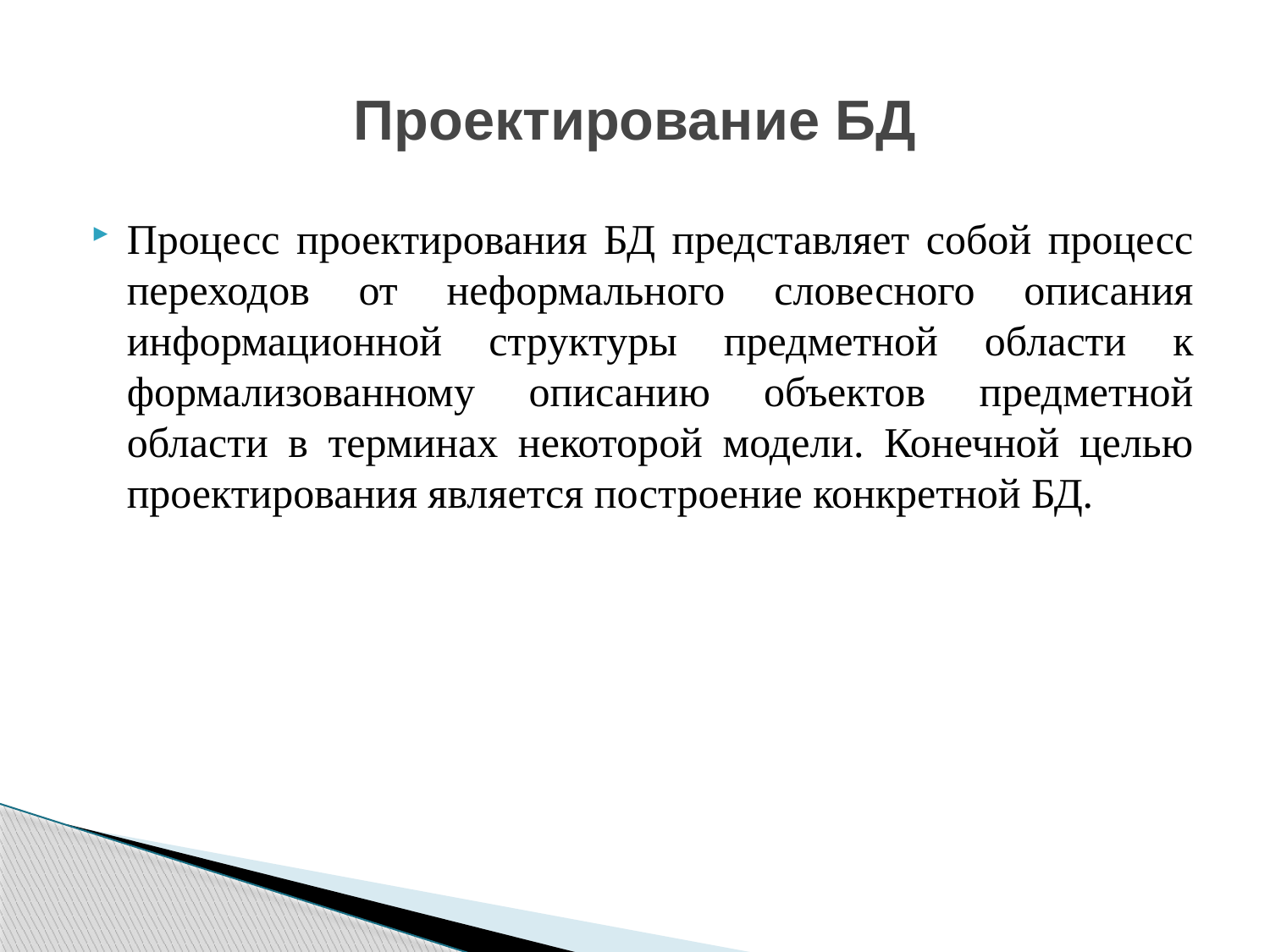

# Проектирование БД
Процесс проектирования БД представляет собой процесс переходов от неформального словесного описания информационной структуры предметной области к формализованному описанию объектов предметной области в терминах некоторой модели. Конечной целью проектирования является построение конкретной БД.